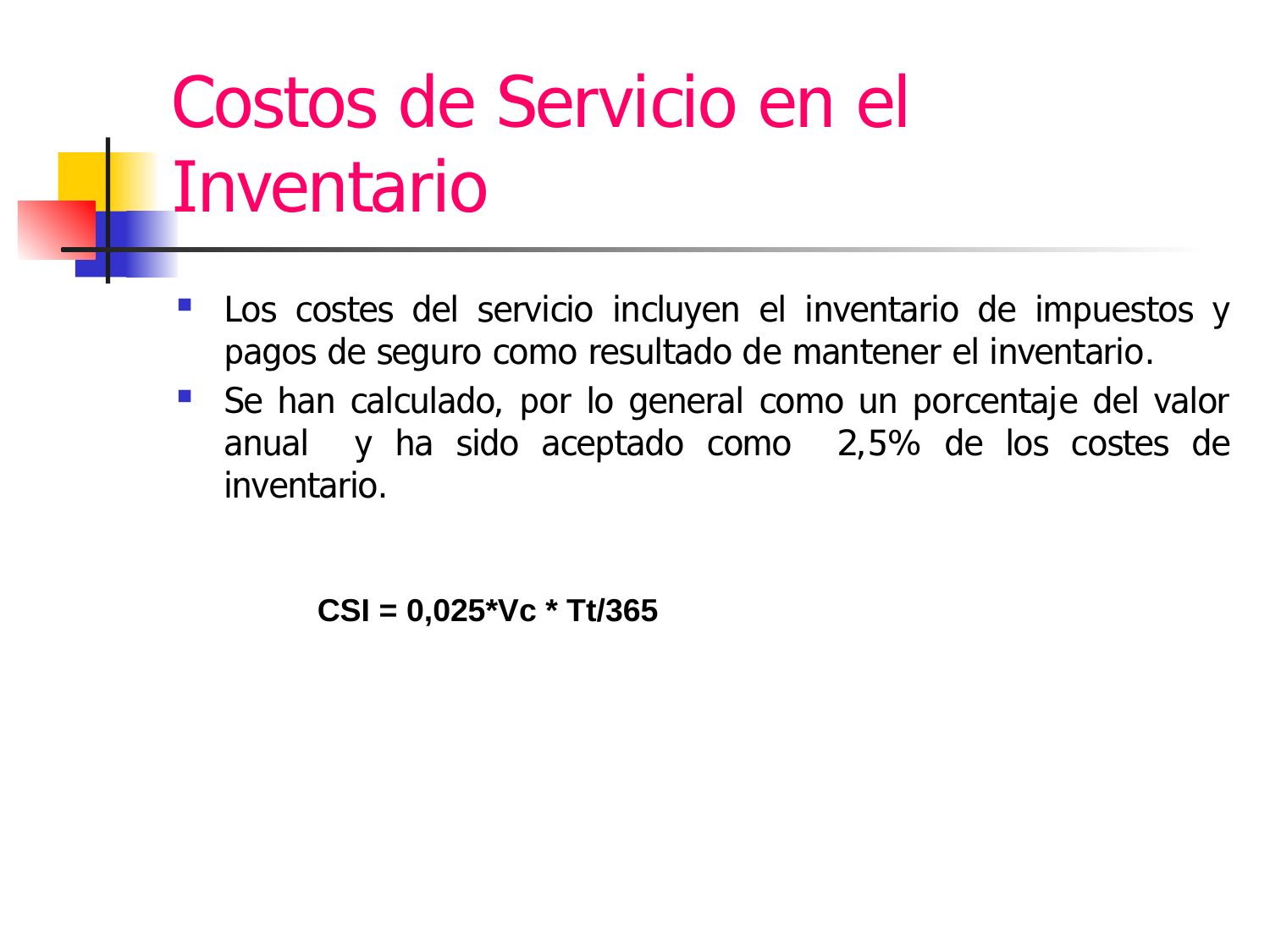

# Costos de Servicio en el Inventario
Los costes del servicio incluyen el inventario de impuestos y pagos de seguro como resultado de mantener el inventario.
Se han calculado, por lo general como un porcentaje del valor anual  y ha sido aceptado como  2,5% de los costes de inventario.

CSI = 0,025*Vc * Tt/365